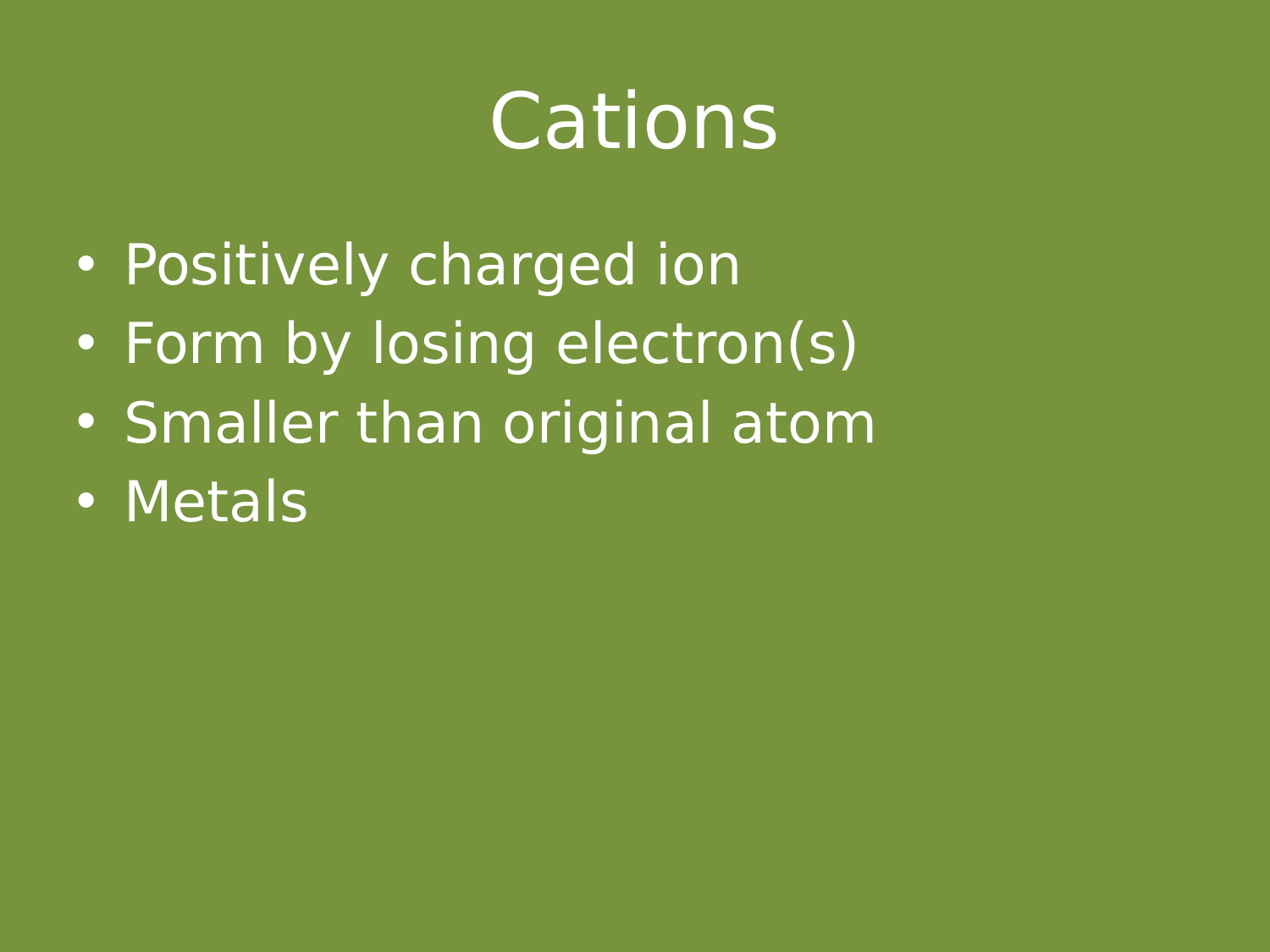

# Cations
Positively charged ion
Form by losing electron(s)
Smaller than original atom
Metals